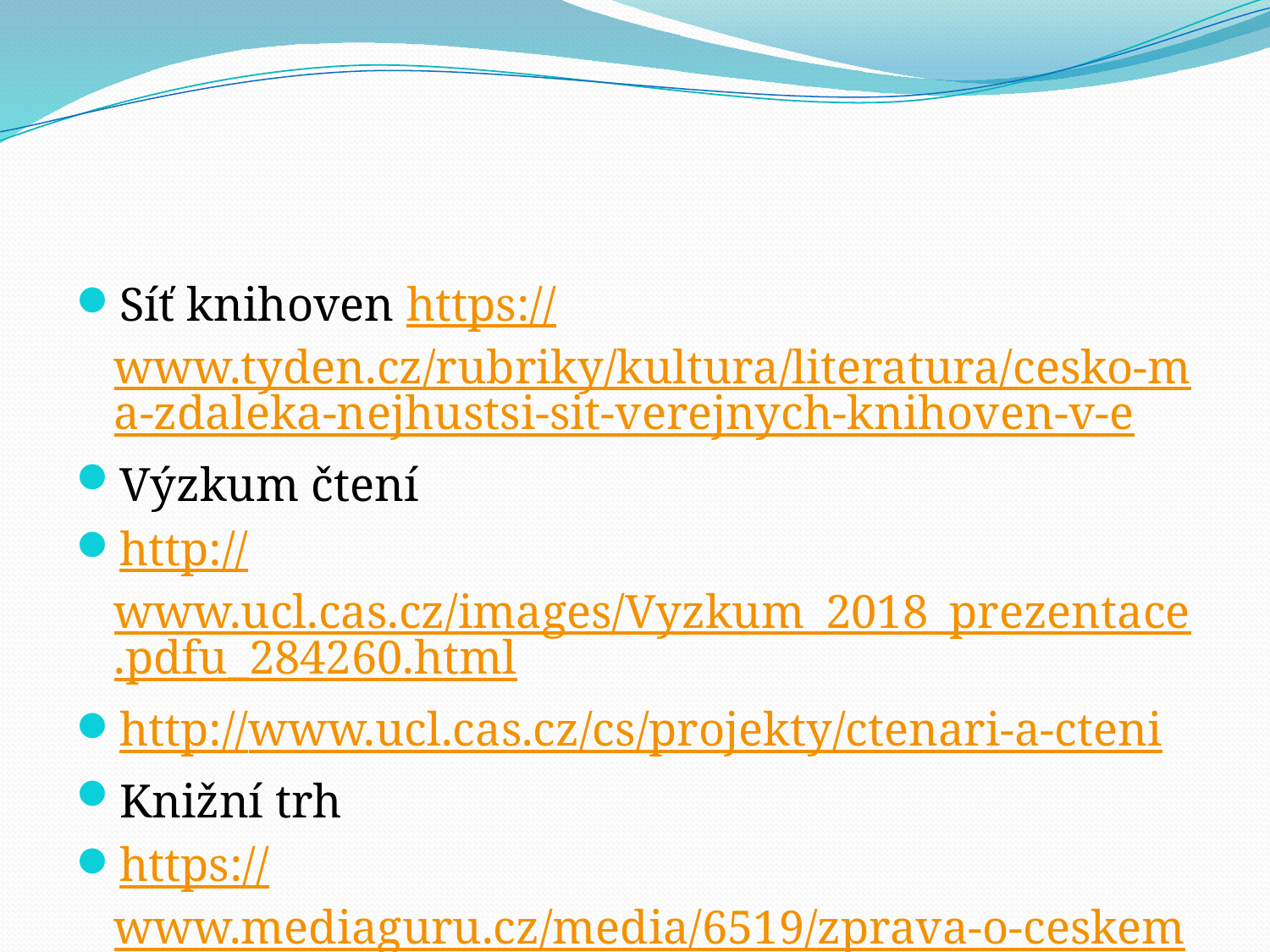

#
Síť knihoven https://www.tyden.cz/rubriky/kultura/literatura/cesko-ma-zdaleka-nejhustsi-sit-verejnych-knihoven-v-e
Výzkum čtení
http://www.ucl.cas.cz/images/Vyzkum_2018_prezentace.pdfu_284260.html
http://www.ucl.cas.cz/cs/projekty/ctenari-a-cteni
Knižní trh
https://www.mediaguru.cz/media/6519/zprava-o-ceskem-kniznim-trhu-2017_18.pdf